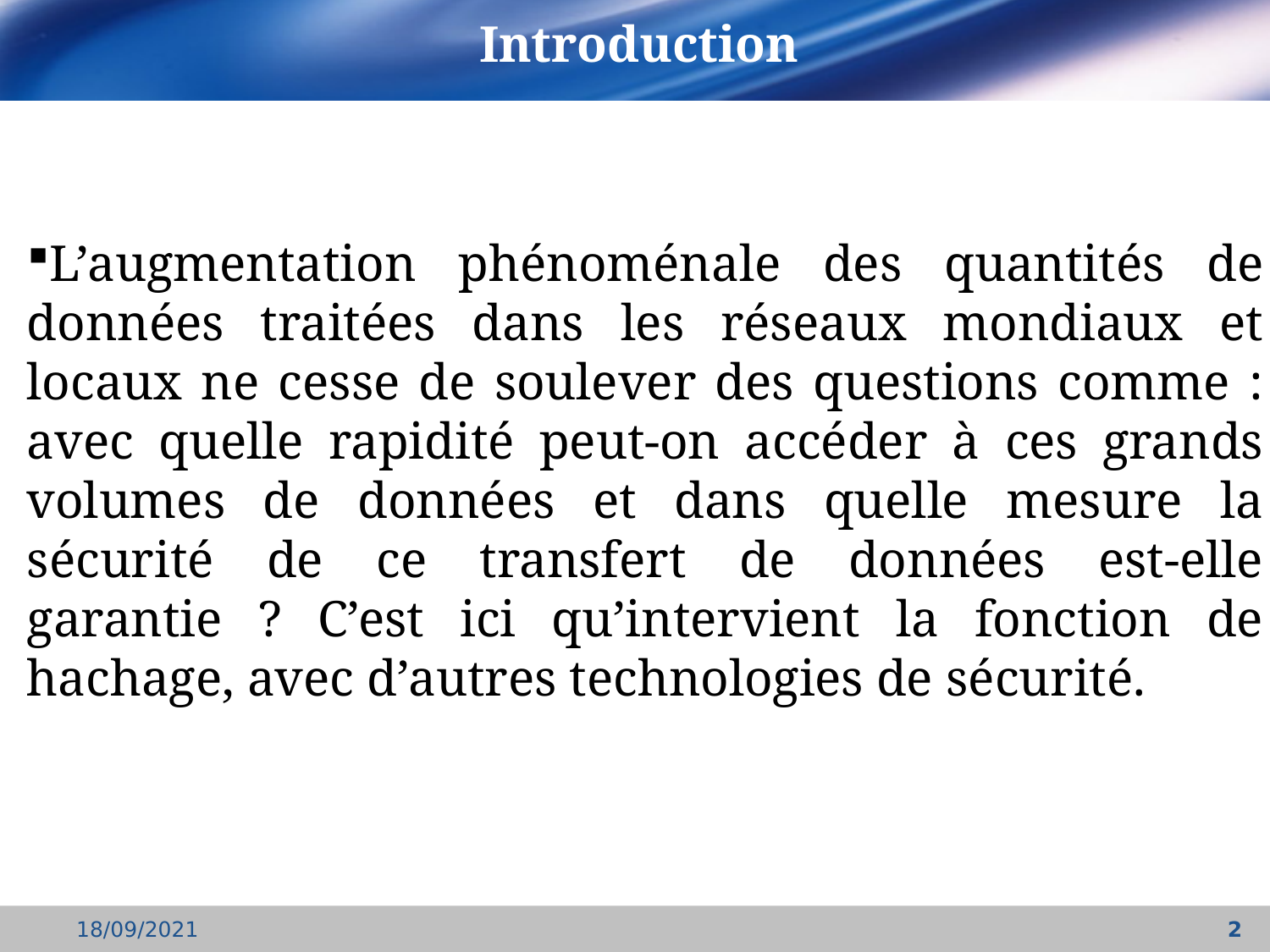

# Introduction
L’augmentation phénoménale des quantités de données traitées dans les réseaux mondiaux et locaux ne cesse de soulever des questions comme : avec quelle rapidité peut-on accéder à ces grands volumes de données et dans quelle mesure la sécurité de ce transfert de données est-elle garantie ? C’est ici qu’intervient la fonction de hachage, avec d’autres technologies de sécurité.
18/09/2021
2